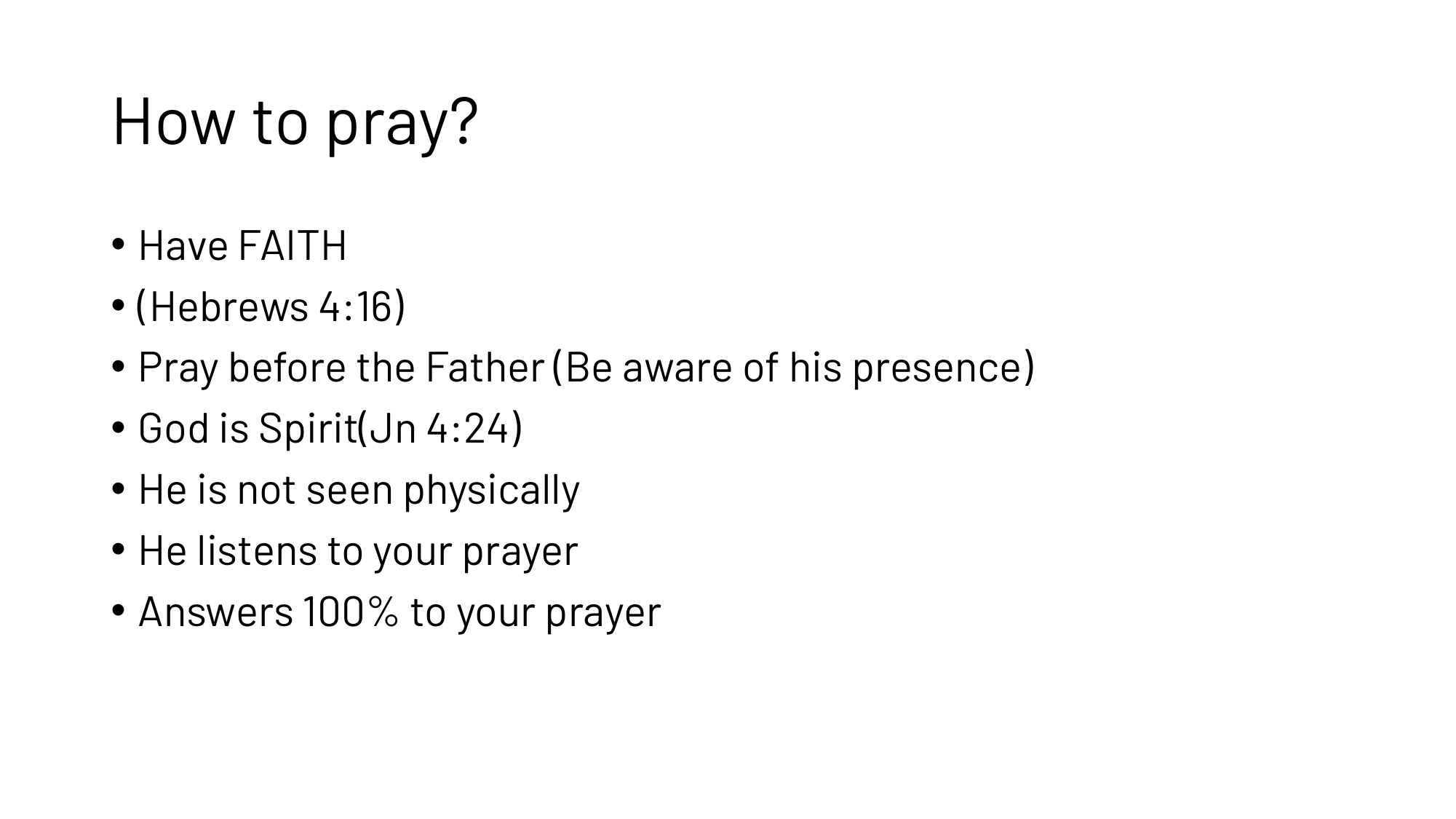

# How to pray?
Have FAITH
(Hebrews 4:16)
Pray before the Father (Be aware of his presence)
God is Spirit(Jn 4:24)
He is not seen physically
He listens to your prayer
Answers 100% to your prayer